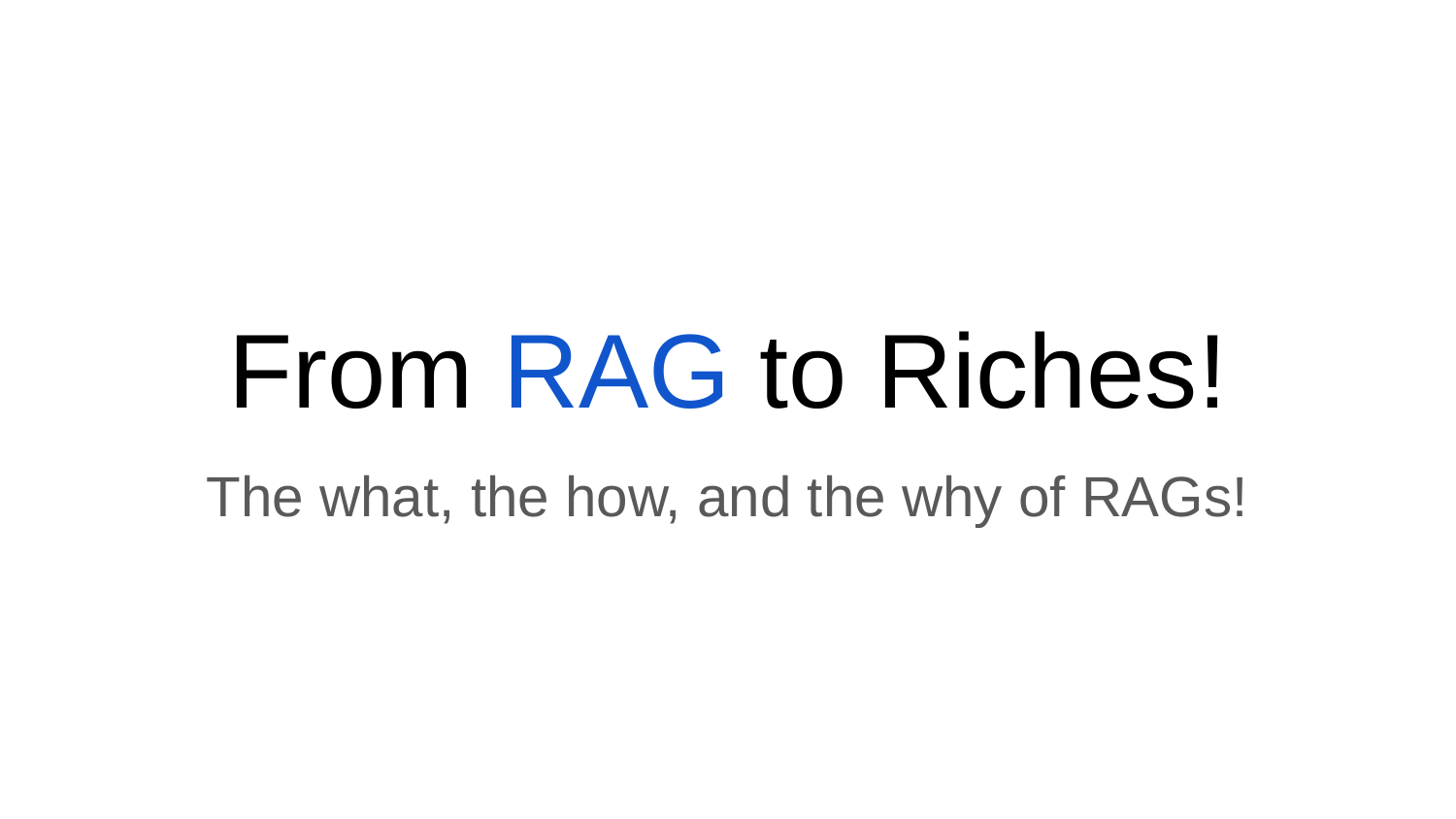

# From RAG to Riches!
The what, the how, and the why of RAGs!